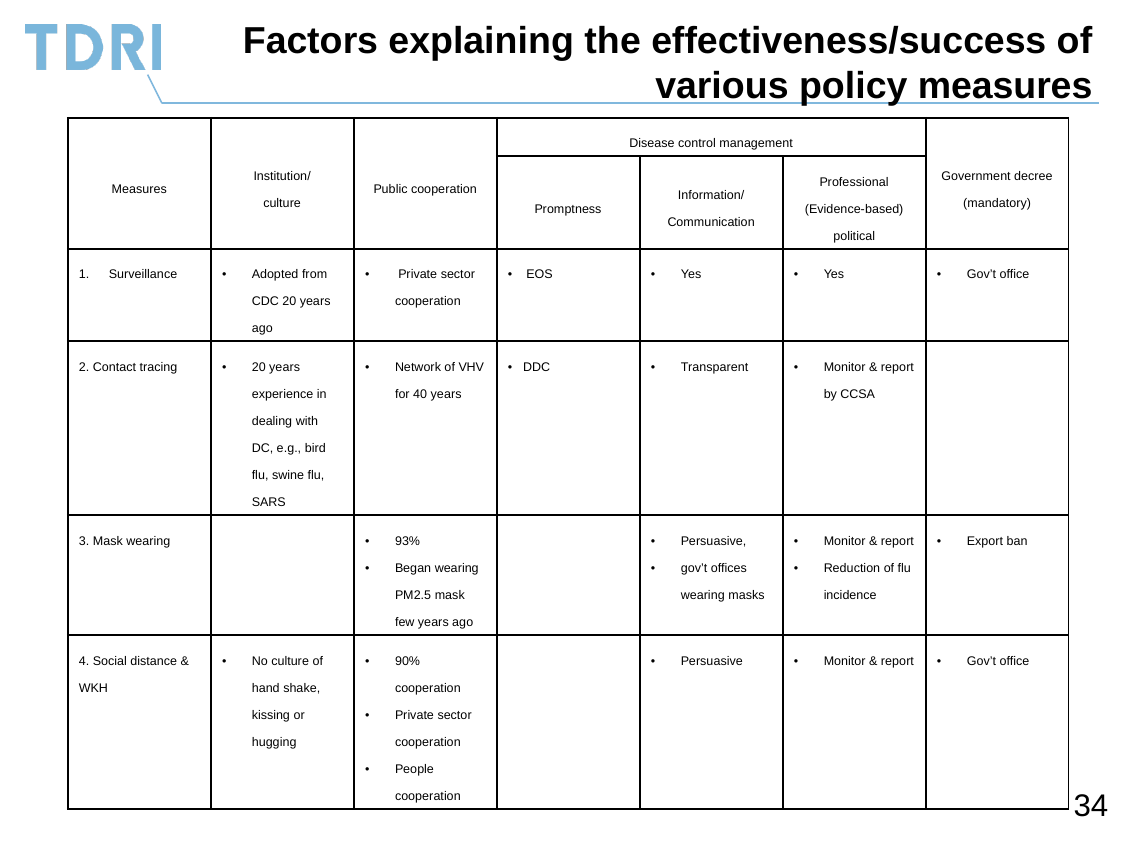

# Factors explaining the effectiveness/success of various policy measures
| Measures | Institution/ culture | Public cooperation | Disease control management |  |  | Government decree (mandatory) |
| --- | --- | --- | --- | --- | --- | --- |
|  |  |  | Promptness | Information/Communication | Professional (Evidence-based) political |  |
| Surveillance | Adopted from CDC 20 years ago | Private sector cooperation | EOS | Yes | Yes | Gov’t office |
| 2. Contact tracing | 20 years experience in dealing with DC, e.g., bird flu, swine flu, SARS | Network of VHV for 40 years | DDC | Transparent | Monitor & report by CCSA |  |
| 3. Mask wearing |  | 93% Began wearing PM2.5 mask few years ago |  | Persuasive, gov’t offices wearing masks | Monitor & report Reduction of flu incidence | Export ban |
| 4. Social distance & WKH | No culture of hand shake, kissing or hugging | 90% cooperation Private sector cooperation People cooperation |  | Persuasive | Monitor & report | Gov’t office |
34